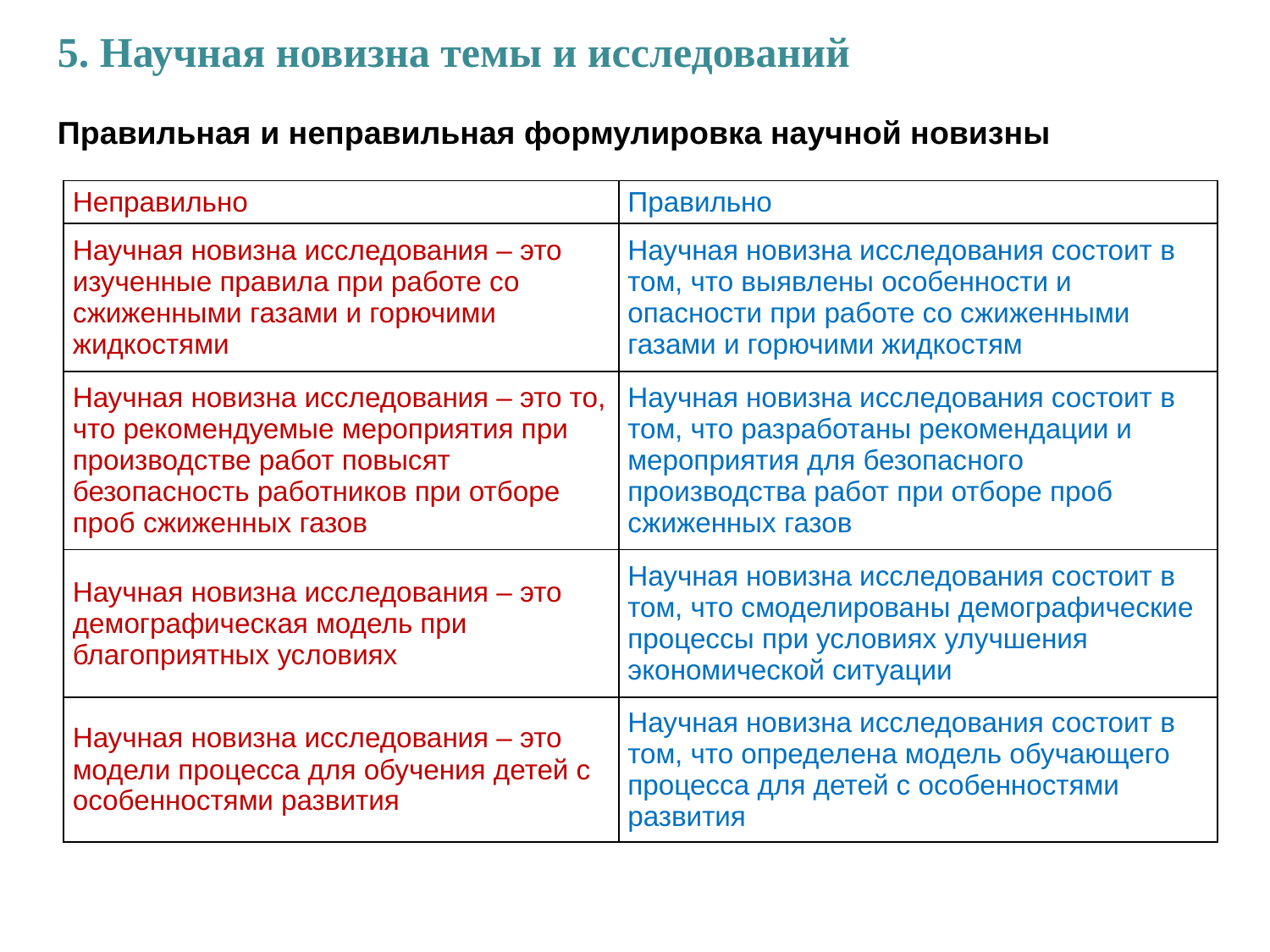

5. Научная новизна темы и исследований
Правильная и неправильная формулировка научной новизны

| Неправильно | Правильно |
| --- | --- |
| Научная новизна исследования – это изученные правила при работе со сжиженными газами и горючими жидкостями | Научная новизна исследования состоит в том, что выявлены особенности и опасности при работе со сжиженными газами и горючими жидкостям |
| Научная новизна исследования – это то, что рекомендуемые мероприятия при производстве работ повысят безопасность работников при отборе проб сжиженных газов | Научная новизна исследования состоит в том, что разработаны рекомендации и мероприятия для безопасного производства работ при отборе проб сжиженных газов |
| Научная новизна исследования – это демографическая модель при благоприятных условиях | Научная новизна исследования состоит в том, что смоделированы демографические процессы при условиях улучшения экономической ситуации |
| Научная новизна исследования – это модели процесса для обучения детей с особенностями развития | Научная новизна исследования состоит в том, что определена модель обучающего процесса для детей с особенностями развития |